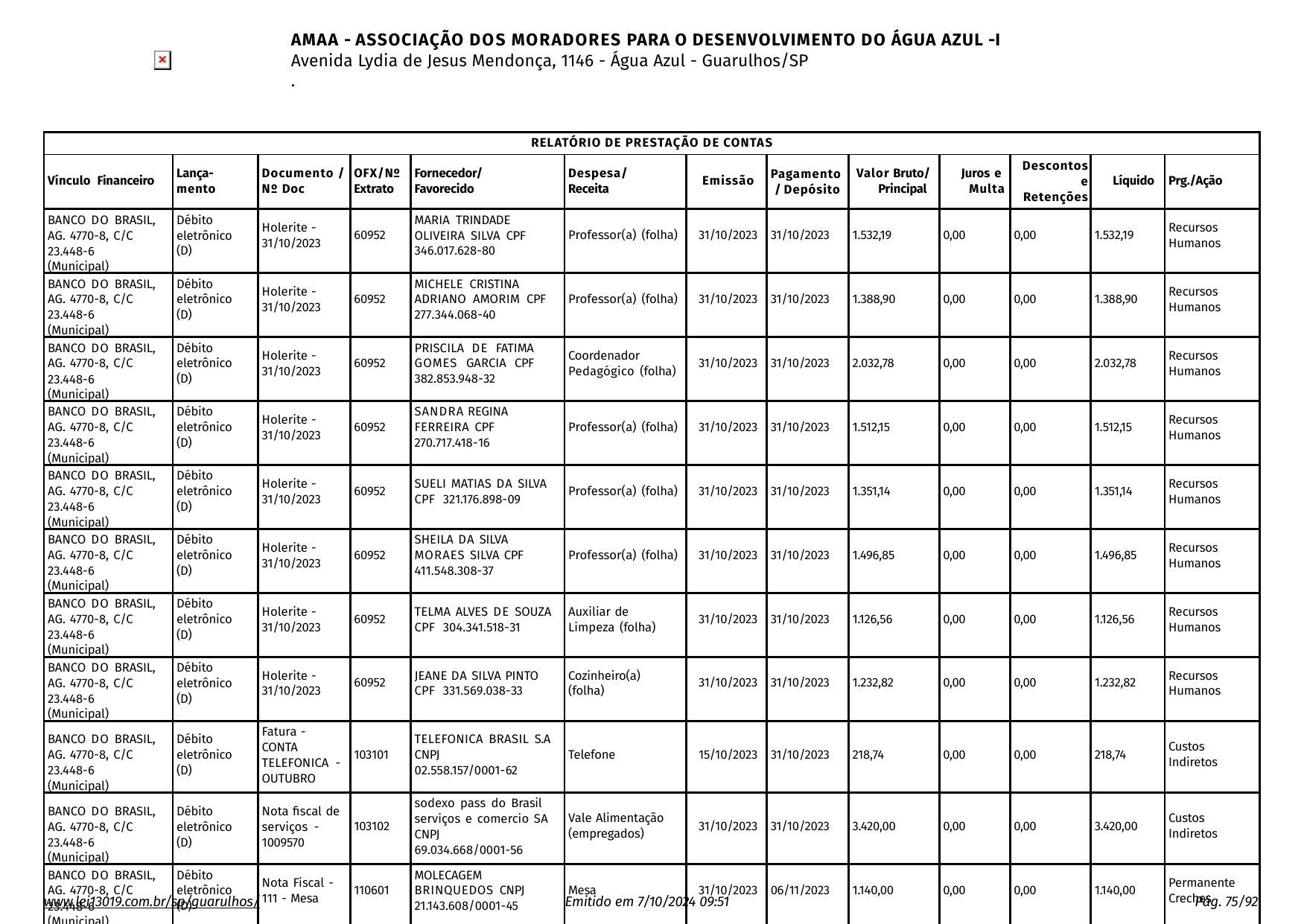

AMAA - ASSOCIAÇÃO DOS MORADORES PARA O DESENVOLVIMENTO DO ÁGUA AZUL -I
Avenida Lydia de Jesus Mendonça, 1146 - Água Azul - Guarulhos/SP
.
| RELATÓRIO DE PRESTAÇÃO DE CONTAS |  |  |  |  |  |  |  |  |  |  |  |  |
| --- | --- | --- | --- | --- | --- | --- | --- | --- | --- | --- | --- | --- |
| Vínculo Financeiro | Lança- mento | Documento / Nº Doc | OFX/Nº Extrato | Fornecedor/ Favorecido | Despesa/ Receita | Emissão | Pagamento / Depósito | Valor Bruto/ Principal | Juros e Multa | Descontos e Retenções | Líquido | Prg./Ação |
| BANCO DO BRASIL, AG. 4770-8, C/C 23.448-6 (Municipal) | Débito eletrônico (D) | Holerite - 31/10/2023 | 60952 | MARIA TRINDADE OLIVEIRA SILVA CPF 346.017.628-80 | Professor(a) (folha) | 31/10/2023 | 31/10/2023 | 1.532,19 | 0,00 | 0,00 | 1.532,19 | Recursos Humanos |
| BANCO DO BRASIL, AG. 4770-8, C/C 23.448-6 (Municipal) | Débito eletrônico (D) | Holerite - 31/10/2023 | 60952 | MICHELE CRISTINA ADRIANO AMORIM CPF 277.344.068-40 | Professor(a) (folha) | 31/10/2023 | 31/10/2023 | 1.388,90 | 0,00 | 0,00 | 1.388,90 | Recursos Humanos |
| BANCO DO BRASIL, AG. 4770-8, C/C 23.448-6 (Municipal) | Débito eletrônico (D) | Holerite - 31/10/2023 | 60952 | PRISCILA DE FATIMA GOMES GARCIA CPF 382.853.948-32 | Coordenador Pedagógico (folha) | 31/10/2023 | 31/10/2023 | 2.032,78 | 0,00 | 0,00 | 2.032,78 | Recursos Humanos |
| BANCO DO BRASIL, AG. 4770-8, C/C 23.448-6 (Municipal) | Débito eletrônico (D) | Holerite - 31/10/2023 | 60952 | SANDRA REGINA FERREIRA CPF 270.717.418-16 | Professor(a) (folha) | 31/10/2023 | 31/10/2023 | 1.512,15 | 0,00 | 0,00 | 1.512,15 | Recursos Humanos |
| BANCO DO BRASIL, AG. 4770-8, C/C 23.448-6 (Municipal) | Débito eletrônico (D) | Holerite - 31/10/2023 | 60952 | SUELI MATIAS DA SILVA CPF 321.176.898-09 | Professor(a) (folha) | 31/10/2023 | 31/10/2023 | 1.351,14 | 0,00 | 0,00 | 1.351,14 | Recursos Humanos |
| BANCO DO BRASIL, AG. 4770-8, C/C 23.448-6 (Municipal) | Débito eletrônico (D) | Holerite - 31/10/2023 | 60952 | SHEILA DA SILVA MORAES SILVA CPF 411.548.308-37 | Professor(a) (folha) | 31/10/2023 | 31/10/2023 | 1.496,85 | 0,00 | 0,00 | 1.496,85 | Recursos Humanos |
| BANCO DO BRASIL, AG. 4770-8, C/C 23.448-6 (Municipal) | Débito eletrônico (D) | Holerite - 31/10/2023 | 60952 | TELMA ALVES DE SOUZA CPF 304.341.518-31 | Auxiliar de Limpeza (folha) | 31/10/2023 | 31/10/2023 | 1.126,56 | 0,00 | 0,00 | 1.126,56 | Recursos Humanos |
| BANCO DO BRASIL, AG. 4770-8, C/C 23.448-6 (Municipal) | Débito eletrônico (D) | Holerite - 31/10/2023 | 60952 | JEANE DA SILVA PINTO CPF 331.569.038-33 | Cozinheiro(a) (folha) | 31/10/2023 | 31/10/2023 | 1.232,82 | 0,00 | 0,00 | 1.232,82 | Recursos Humanos |
| BANCO DO BRASIL, AG. 4770-8, C/C 23.448-6 (Municipal) | Débito eletrônico (D) | Fatura - CONTA TELEFONICA - OUTUBRO | 103101 | TELEFONICA BRASIL S.A CNPJ 02.558.157/0001-62 | Telefone | 15/10/2023 | 31/10/2023 | 218,74 | 0,00 | 0,00 | 218,74 | Custos Indiretos |
| BANCO DO BRASIL, AG. 4770-8, C/C 23.448-6 (Municipal) | Débito eletrônico (D) | Nota fiscal de serviços - 1009570 | 103102 | sodexo pass do Brasil serviços e comercio SA CNPJ 69.034.668/0001-56 | Vale Alimentação (empregados) | 31/10/2023 | 31/10/2023 | 3.420,00 | 0,00 | 0,00 | 3.420,00 | Custos Indiretos |
| BANCO DO BRASIL, AG. 4770-8, C/C 23.448-6 (Municipal) | Débito eletrônico (D) | Nota Fiscal - 111 - Mesa | 110601 | MOLECAGEM BRINQUEDOS CNPJ 21.143.608/0001-45 | Mesa | 31/10/2023 | 06/11/2023 | 1.140,00 | 0,00 | 0,00 | 1.140,00 | Permanente Creches |
www.lei13019.com.br/sp/guarulhos/
Emitido em 7/10/2024 09:51
Pág. 75/92